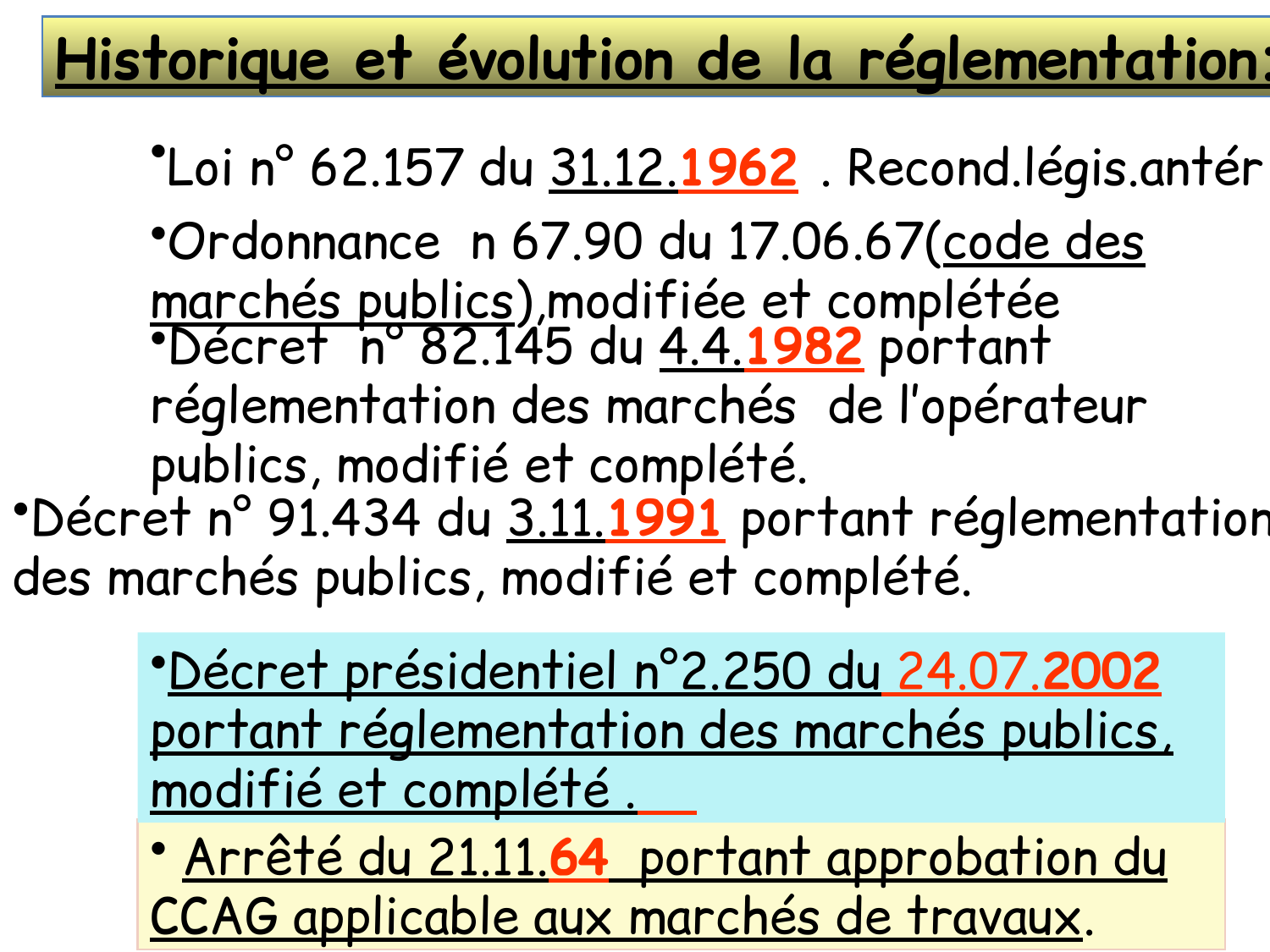

Historique et évolution de la réglementation:
Loi n° 62.157 du 31.12.1962 . Recond.légis.antér
Ordonnance  n 67.90 du 17.06.67(code des marchés publics),modifiée et complétée
Décret  n° 82.145 du 4.4.1982 portant  réglementation des marchés  de l’opérateur publics, modifié et complété.
Décret n° 91.434 du 3.11.1991 portant réglementation des marchés publics, modifié et complété.
Décret présidentiel n°2.250 du 24.07.2002 portant réglementation des marchés publics, modifié et complété .
 Arrêté du 21.11.64  portant approbation du CCAG applicable aux marchés de travaux.